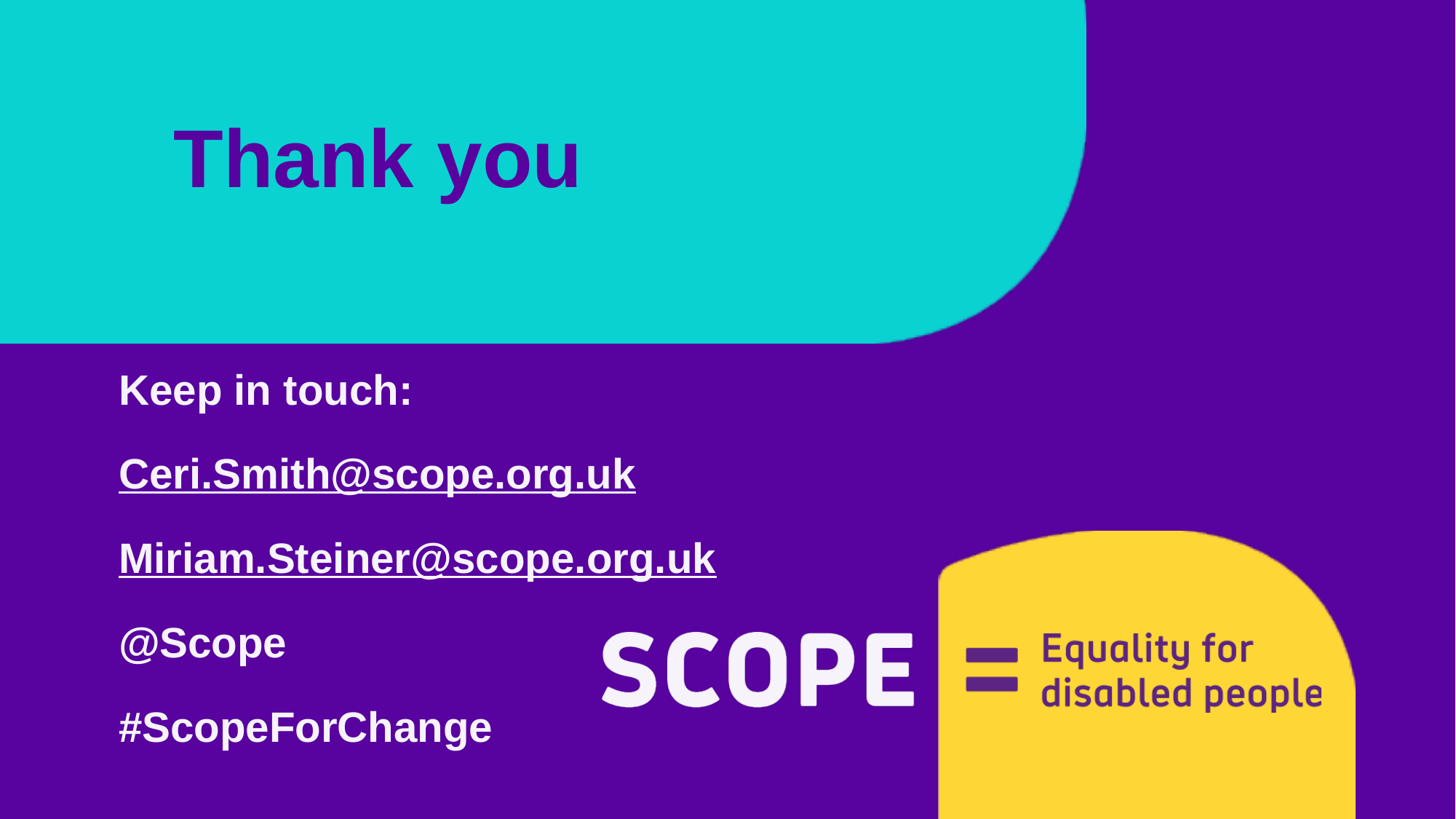

# Thank you
Keep in touch:
Ceri.Smith@scope.org.uk
Miriam.Steiner@scope.org.uk
@Scope
#ScopeForChange